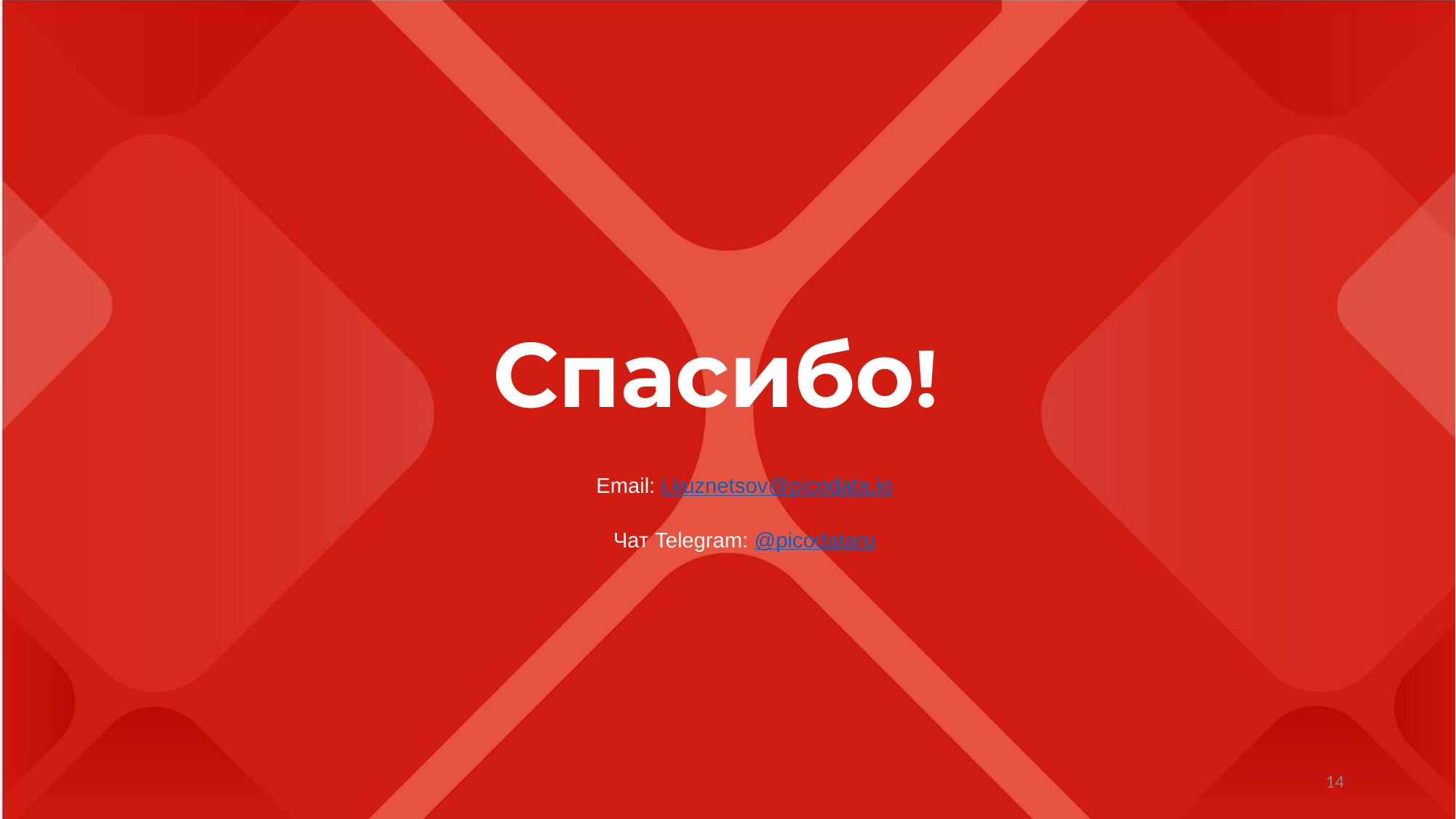

Спасибо!

Email: i.kuznetsov@picodata.io
Чат Telegram: @picodataru
14